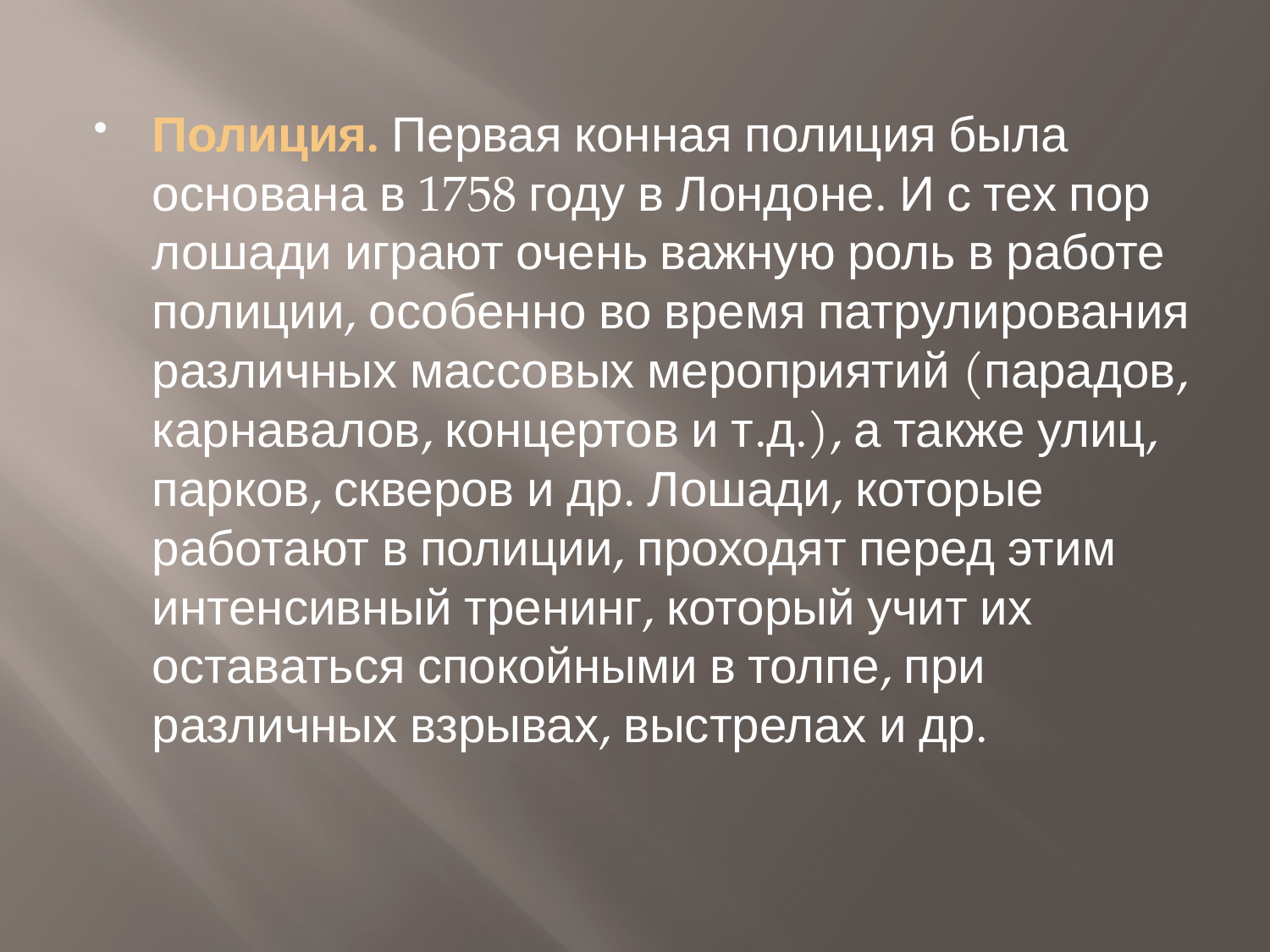

Полиция. Первая конная полиция была основана в 1758 году в Лондоне. И с тех пор лошади играют очень важную роль в работе полиции, особенно во время патрулирования различных массовых мероприятий (парадов, карнавалов, концертов и т.д.), а также улиц, парков, скверов и др. Лошади, которые работают в полиции, проходят перед этим интенсивный тренинг, который учит их оставаться спокойными в толпе, при различных взрывах, выстрелах и др.